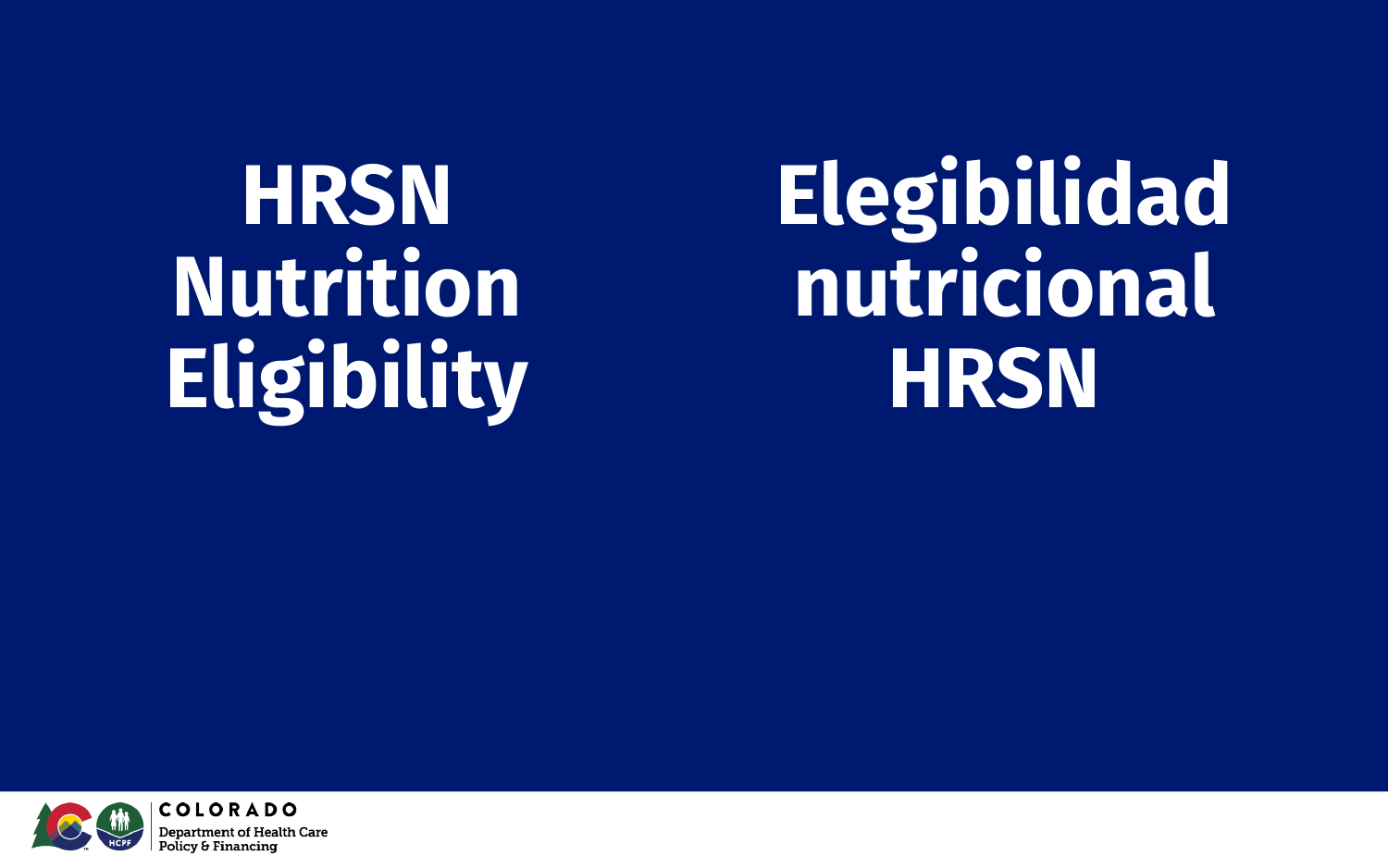

Elegibilidad nutricional
HRSN
# HRSN Nutrition Eligibility